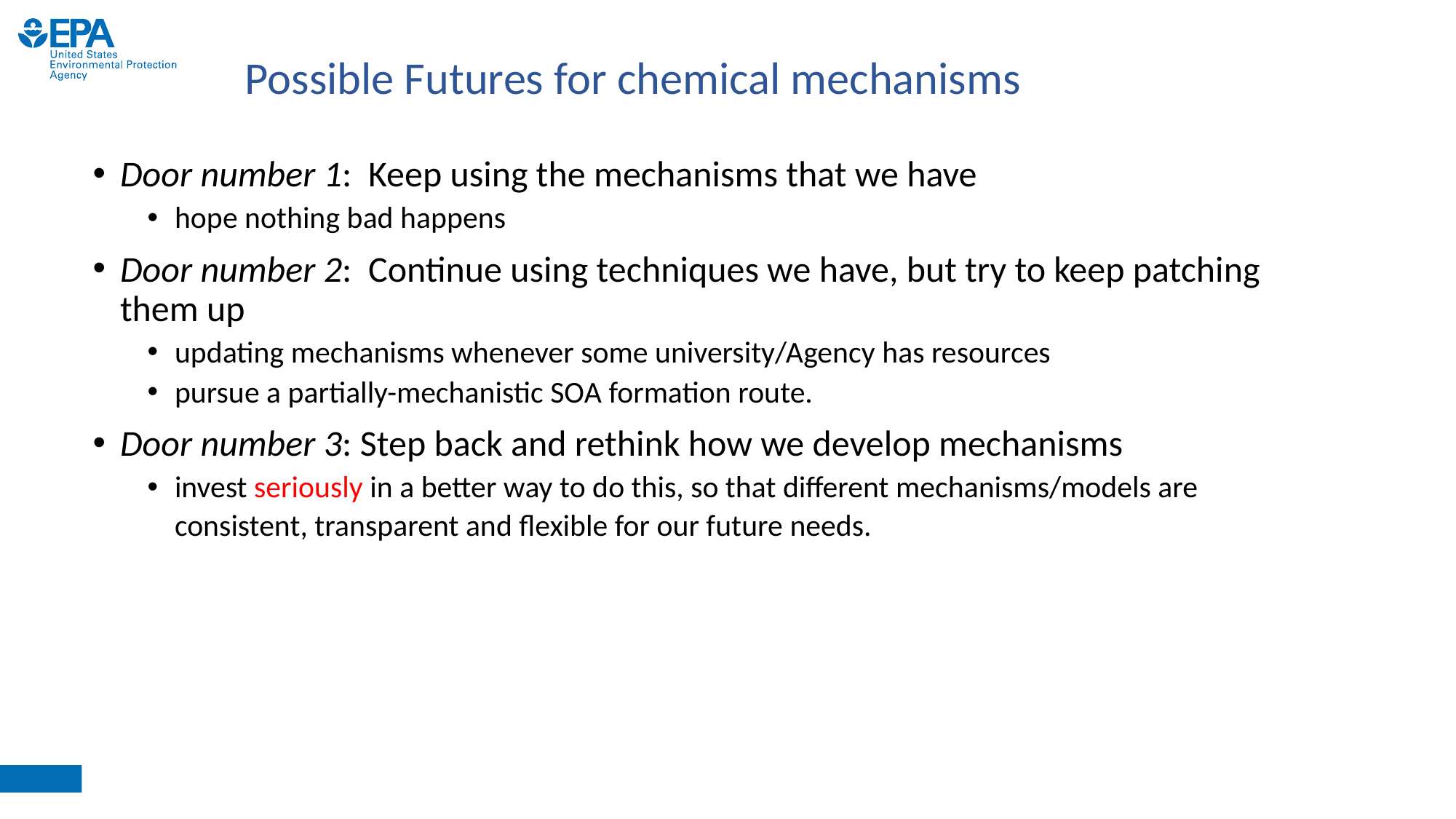

# Possible Futures for chemical mechanisms
Door number 1:  Keep using the mechanisms that we have
hope nothing bad happens
Door number 2:  Continue using techniques we have, but try to keep patching them up
updating mechanisms whenever some university/Agency has resources
pursue a partially-mechanistic SOA formation route.
Door number 3: Step back and rethink how we develop mechanisms
invest seriously in a better way to do this, so that different mechanisms/models are consistent, transparent and flexible for our future needs.